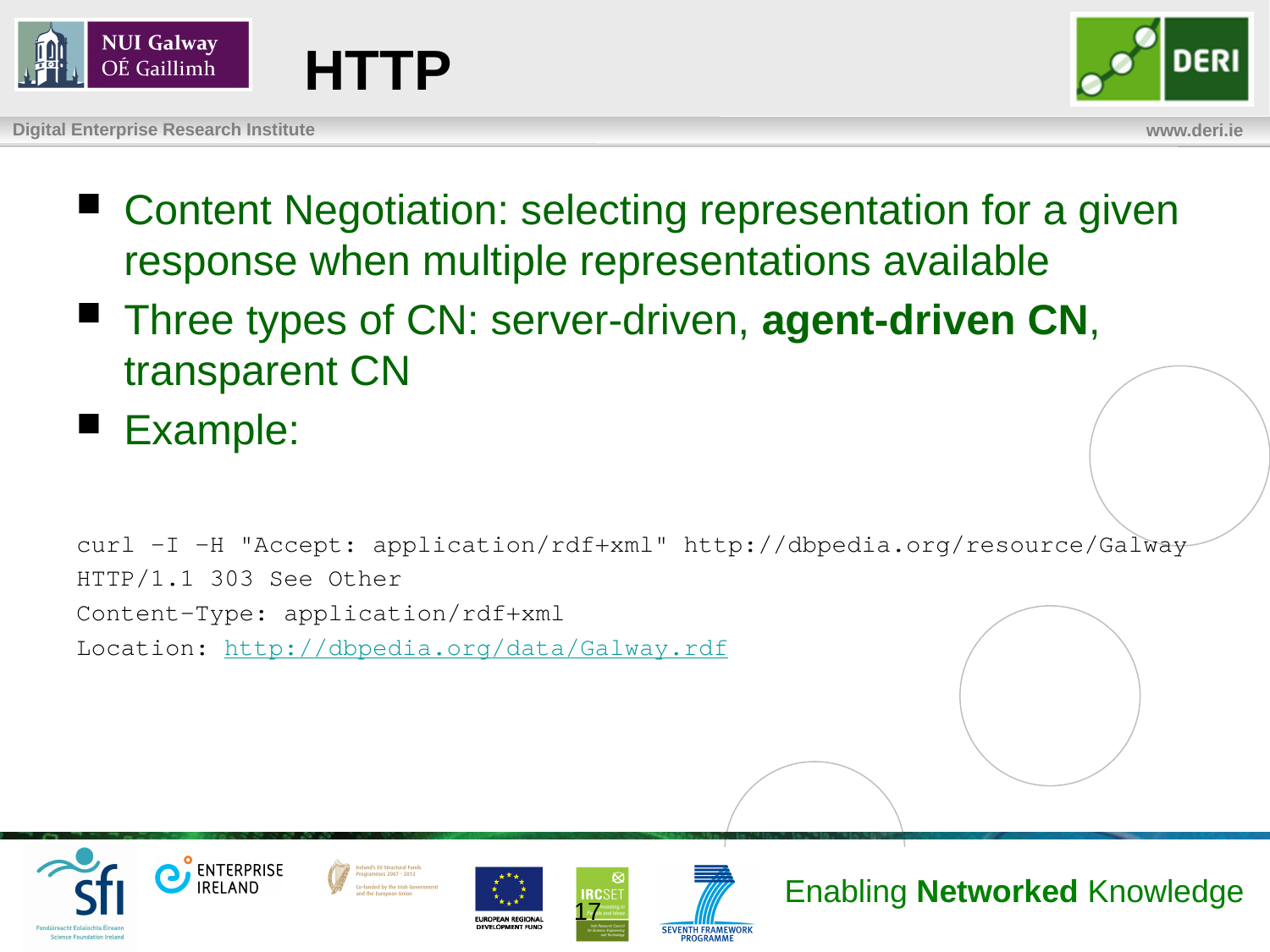

# HTTP
Content Negotiation: selecting representation for a given response when multiple representations available
Three types of CN: server-driven, agent-driven CN, transparent CN
Example:

curl -I -H "Accept: application/rdf+xml" http://dbpedia.org/resource/Galway
HTTP/1.1 303 See Other
Content-Type: application/rdf+xml
Location: http://dbpedia.org/data/Galway.rdf

17